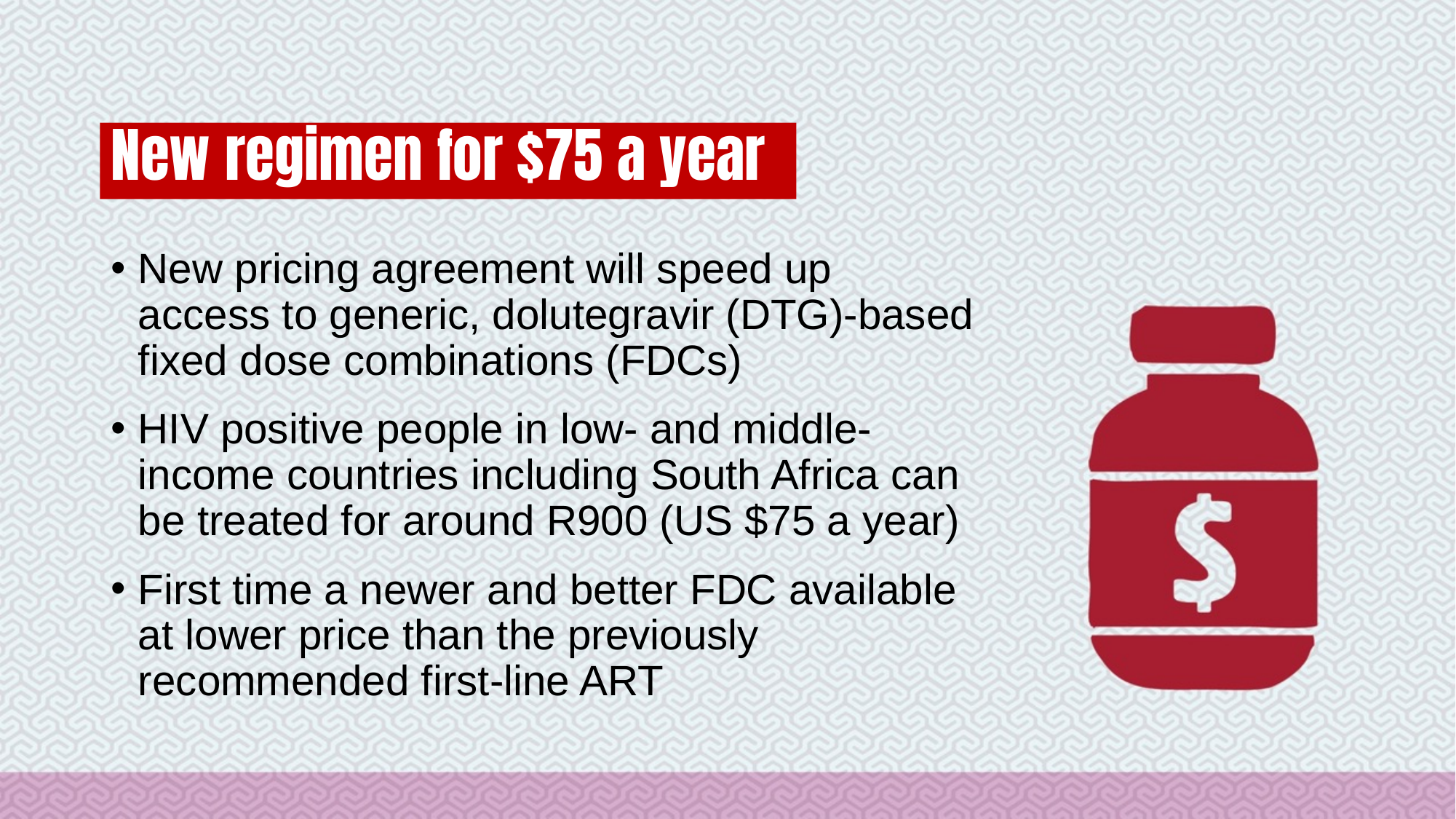

# New regimen for $75 a year
New pricing agreement will speed up access to generic, dolutegravir (DTG)-based fixed dose combinations (FDCs)
HIV positive people in low- and middle-income countries including South Africa can be treated for around R900 (US $75 a year)
First time a newer and better FDC available at lower price than the previously recommended first-line ART